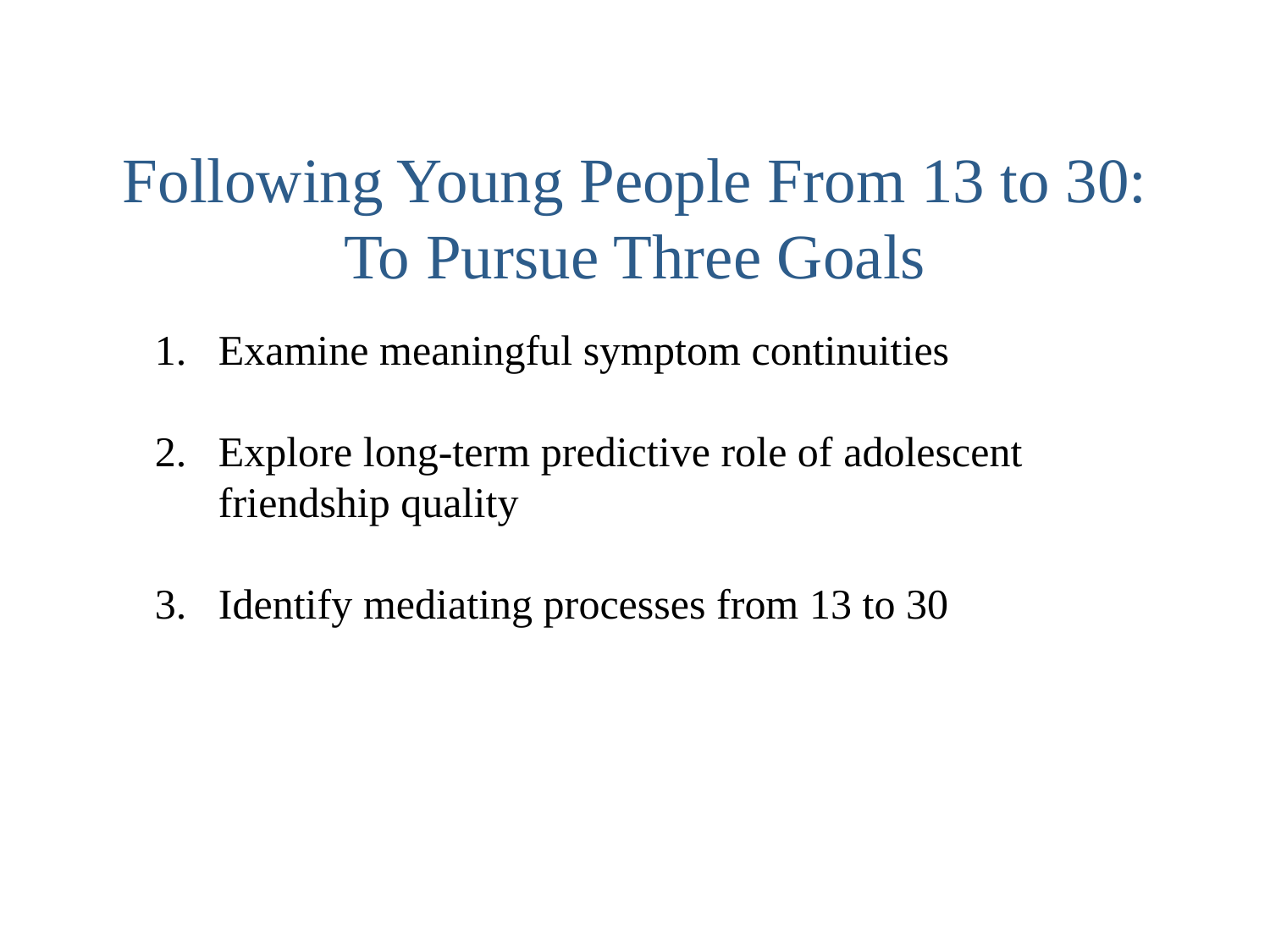

# Following Young People From 13 to 30: To Pursue Three Goals
Examine meaningful symptom continuities

Explore long-term predictive role of adolescent friendship quality

Identify mediating processes from 13 to 30